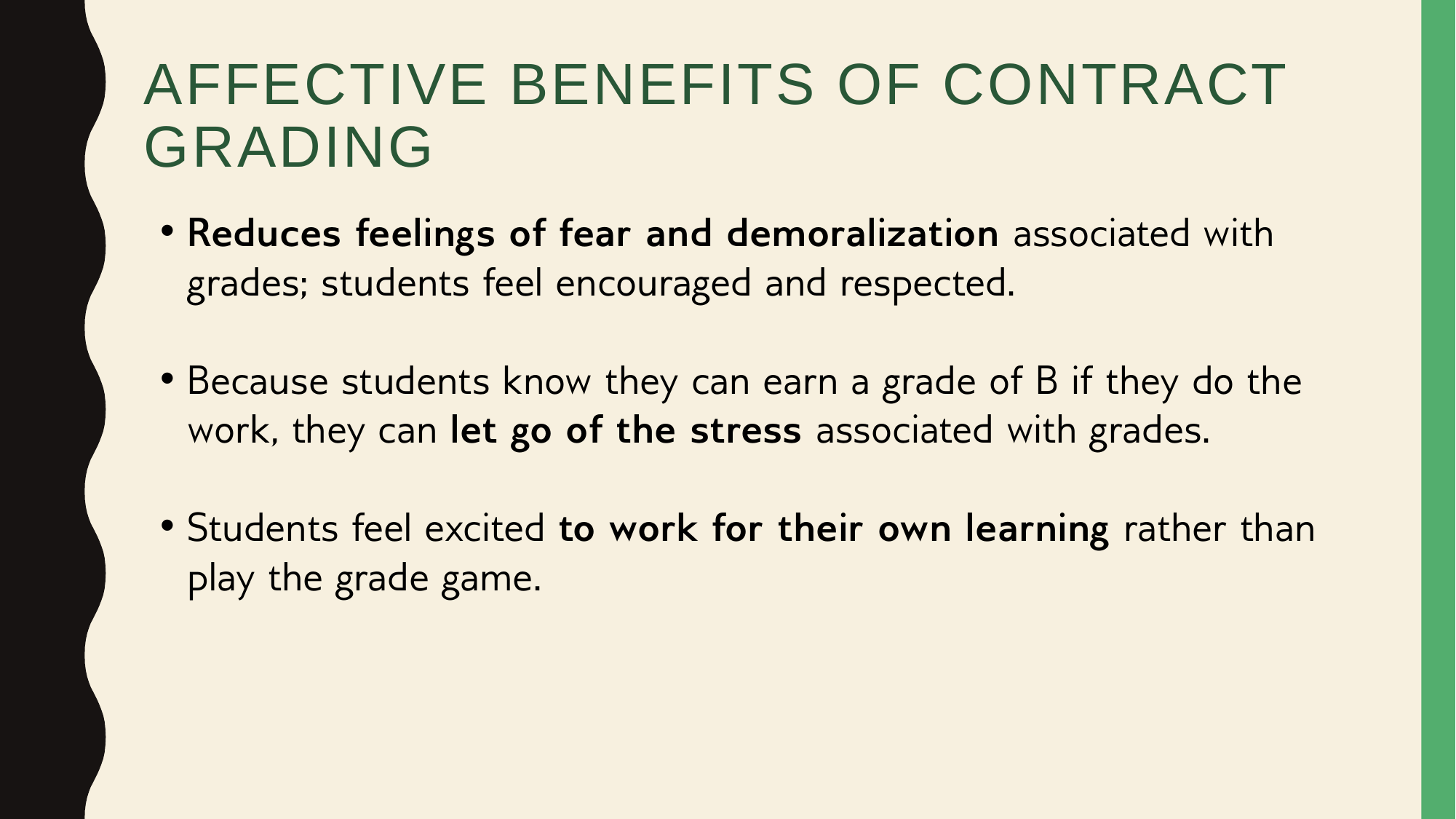

# Affective Benefits of Contract Grading

Reduces feelings of fear and demoralization associated with grades; students feel encouraged and respected.

Because students know they can earn a grade of B if they do the work, they can let go of the stress associated with grades.

Students feel excited to work for their own learning rather than play the grade game.